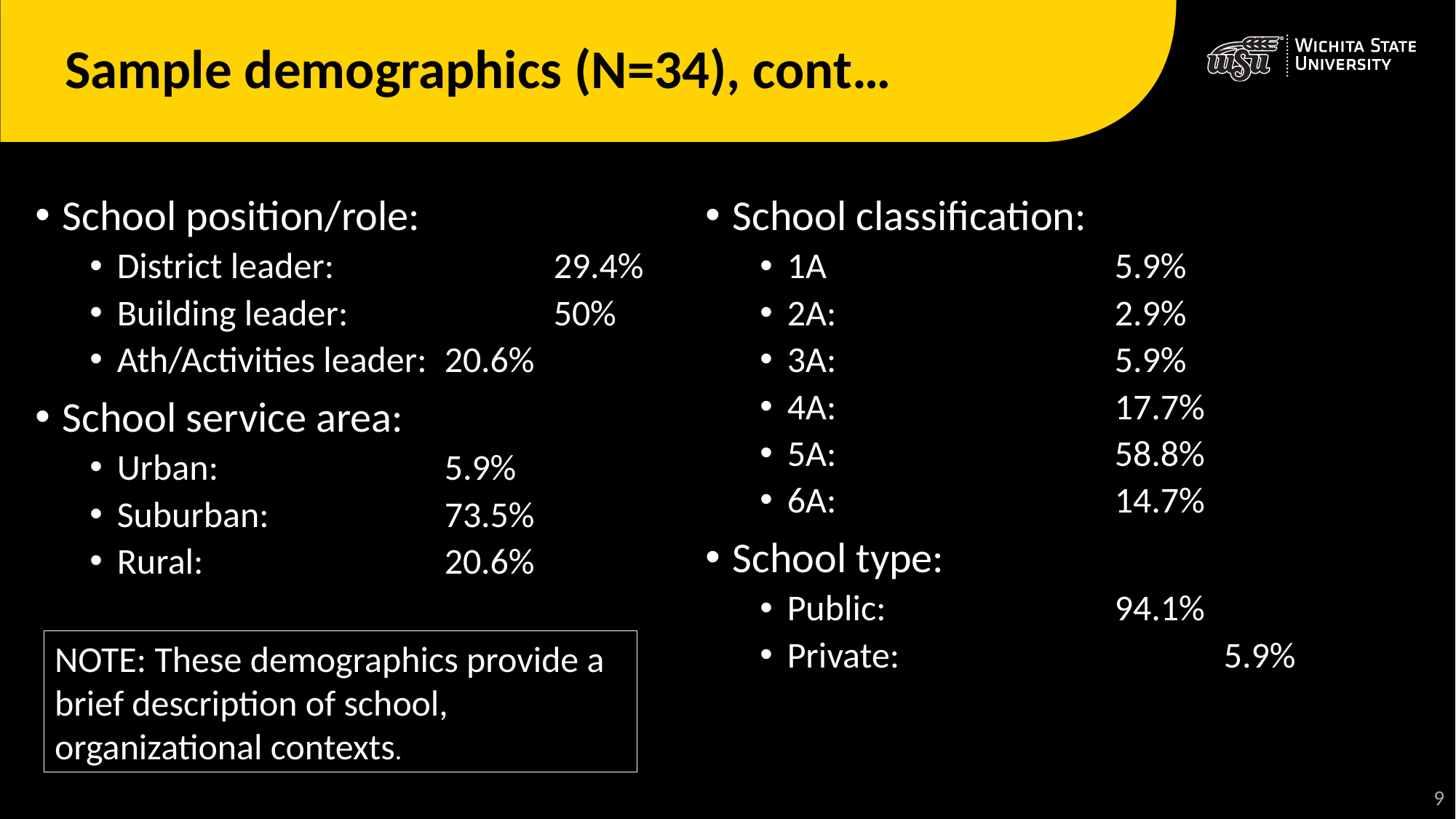

# Sample demographics (N=34), cont…
School position/role:
District leader: 		29.4%
Building leader:		50%
Ath/Activities leader: 	20.6%
School service area:
Urban:			5.9%
Suburban:		73.5%
Rural:			20.6%

School classification:
1A			5.9%
2A:			2.9%
3A:			5.9%
4A:			17.7%
5A:			58.8%
6A:			14.7%
School type:
Public:			94.1%
Private:			5.9%
NOTE: These demographics provide a brief description of school, organizational contexts.
9